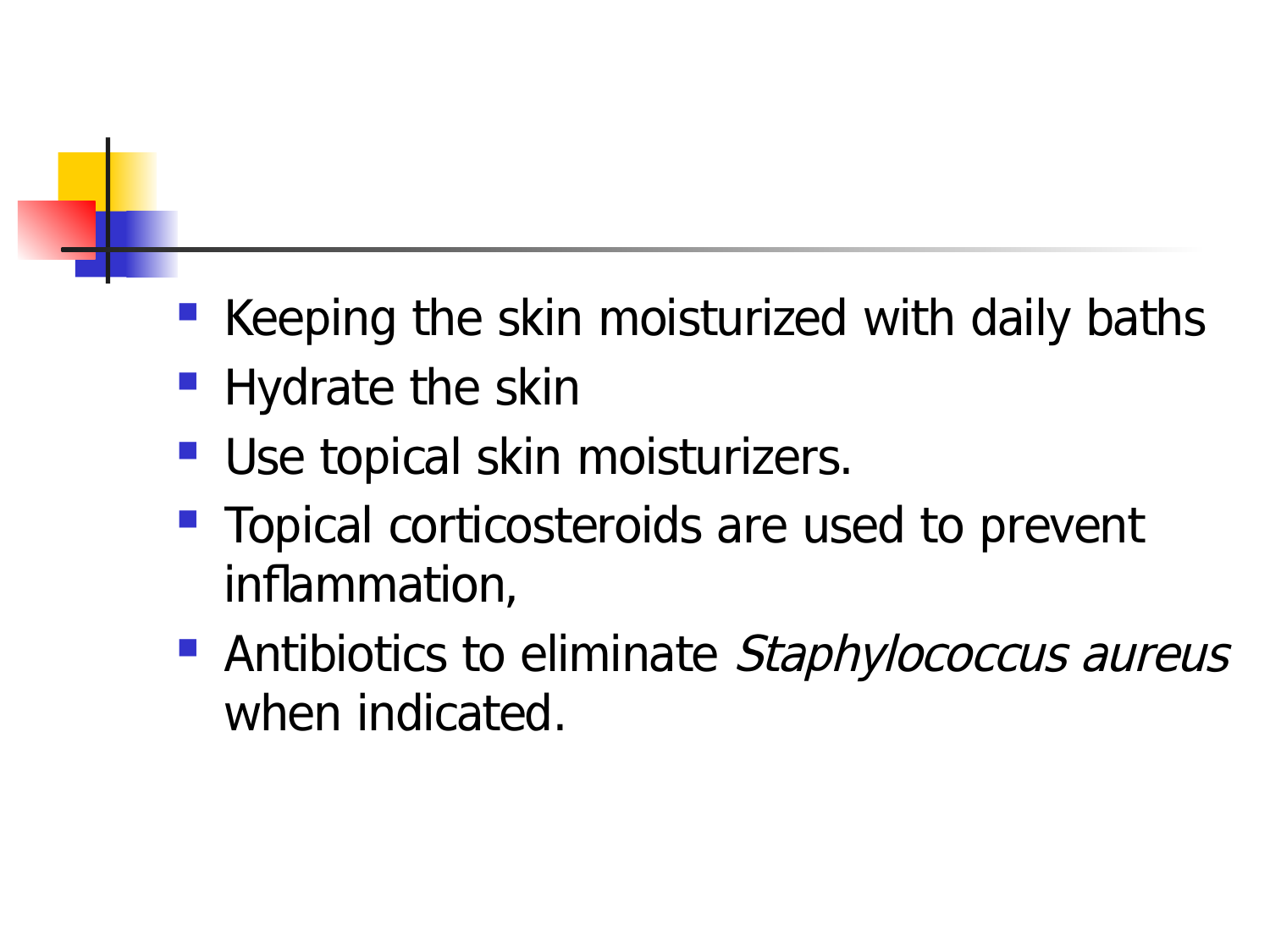

#
Keeping the skin moisturized with daily baths
Hydrate the skin
Use topical skin moisturizers.
Topical corticosteroids are used to prevent inflammation,
Antibiotics to eliminate Staphylococcus aureus when indicated.